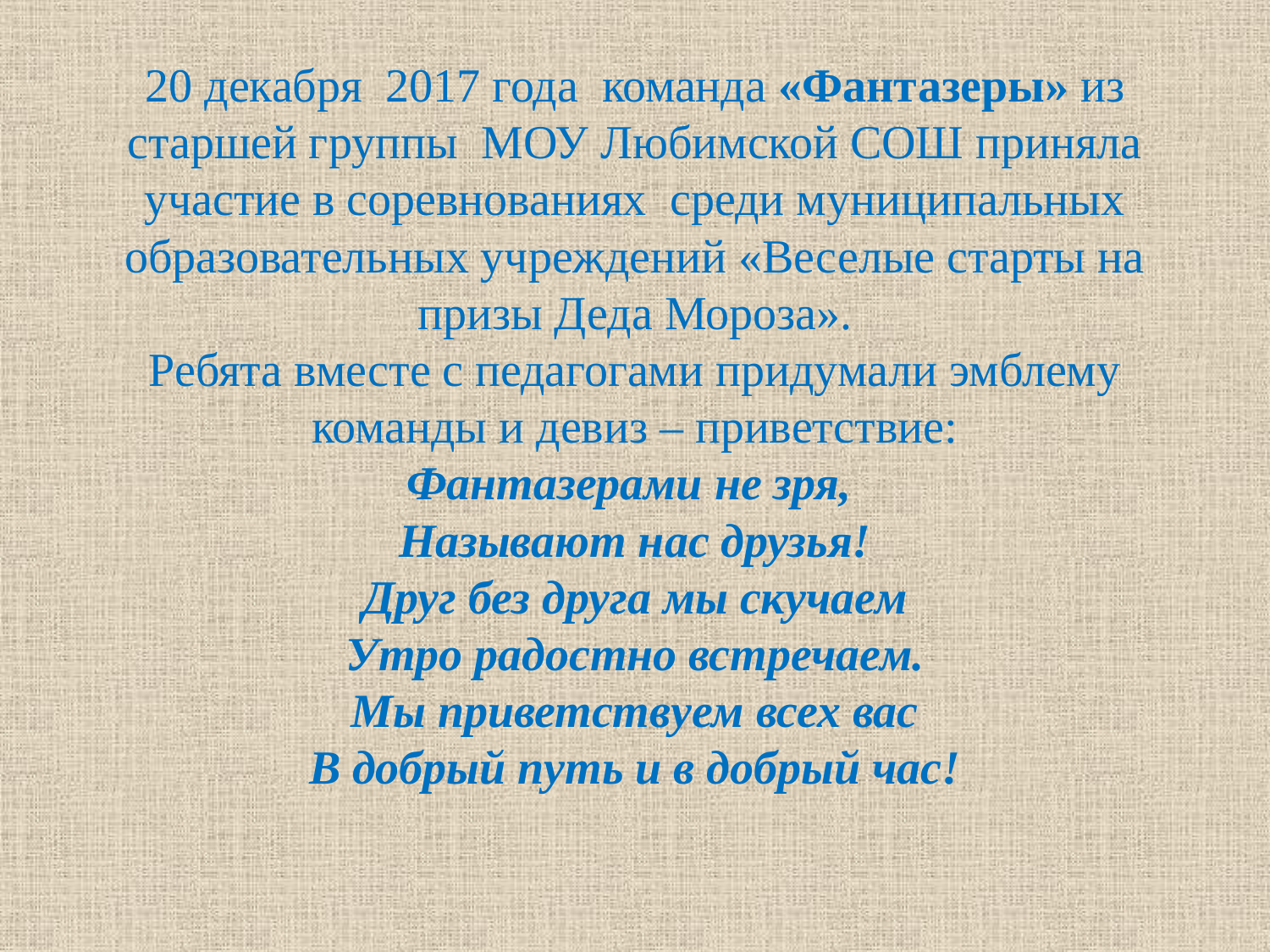

# 20 декабря  2017 года  команда «Фантазеры» из старшей группы  МОУ Любимской СОШ приняла участие в соревнованиях  среди муниципальных образовательных учреждений «Веселые старты на призы Деда Мороза». Ребята вместе с педагогами придумали эмблему команды и девиз – приветствие: Фантазерами не зря, Называют нас друзья! Друг без друга мы скучаем Утро радостно встречаем. Мы приветствуем всех вас В добрый путь и в добрый час!